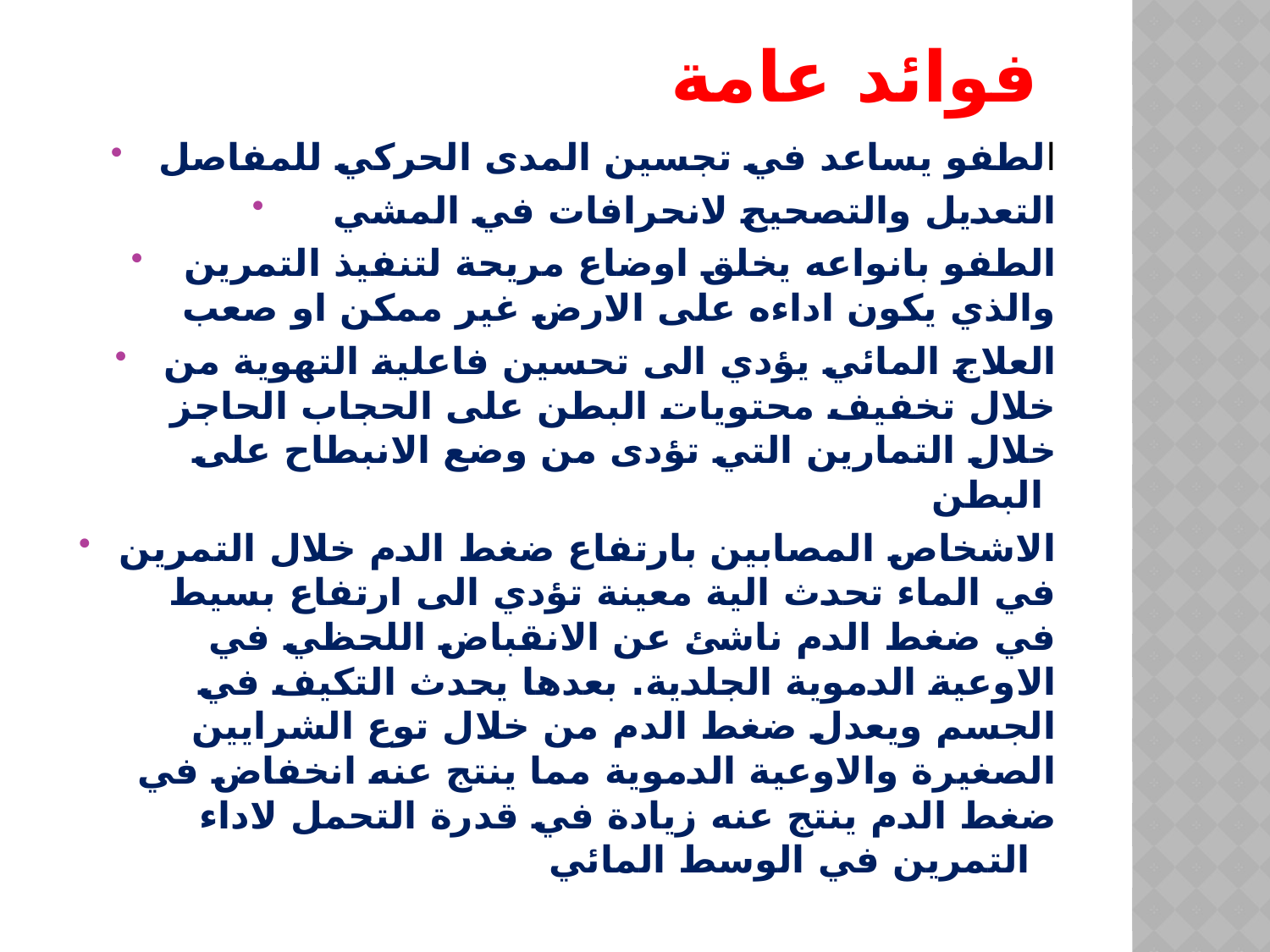

# فوائد عامة
الطفو يساعد في تجسين المدى الحركي للمفاصل
التعديل والتصحيح لانحرافات في المشي
الطفو بانواعه يخلق اوضاع مريحة لتنفيذ التمرين والذي يكون اداءه على الارض غير ممكن او صعب
العلاج المائي يؤدي الى تحسين فاعلية التهوية من خلال تخفيف محتويات البطن على الحجاب الحاجز خلال التمارين التي تؤدى من وضع الانبطاح على البطن
الاشخاص المصابين بارتفاع ضغط الدم خلال التمرين في الماء تحدث الية معينة تؤدي الى ارتفاع بسيط في ضغط الدم ناشئ عن الانقباض اللحظي في الاوعية الدموية الجلدية. بعدها يحدث التكيف في الجسم ويعدل ضغط الدم من خلال توع الشرايين الصغيرة والاوعية الدموية مما ينتج عنه انخفاض في ضغط الدم ينتج عنه زيادة في قدرة التحمل لاداء التمرين في الوسط المائي